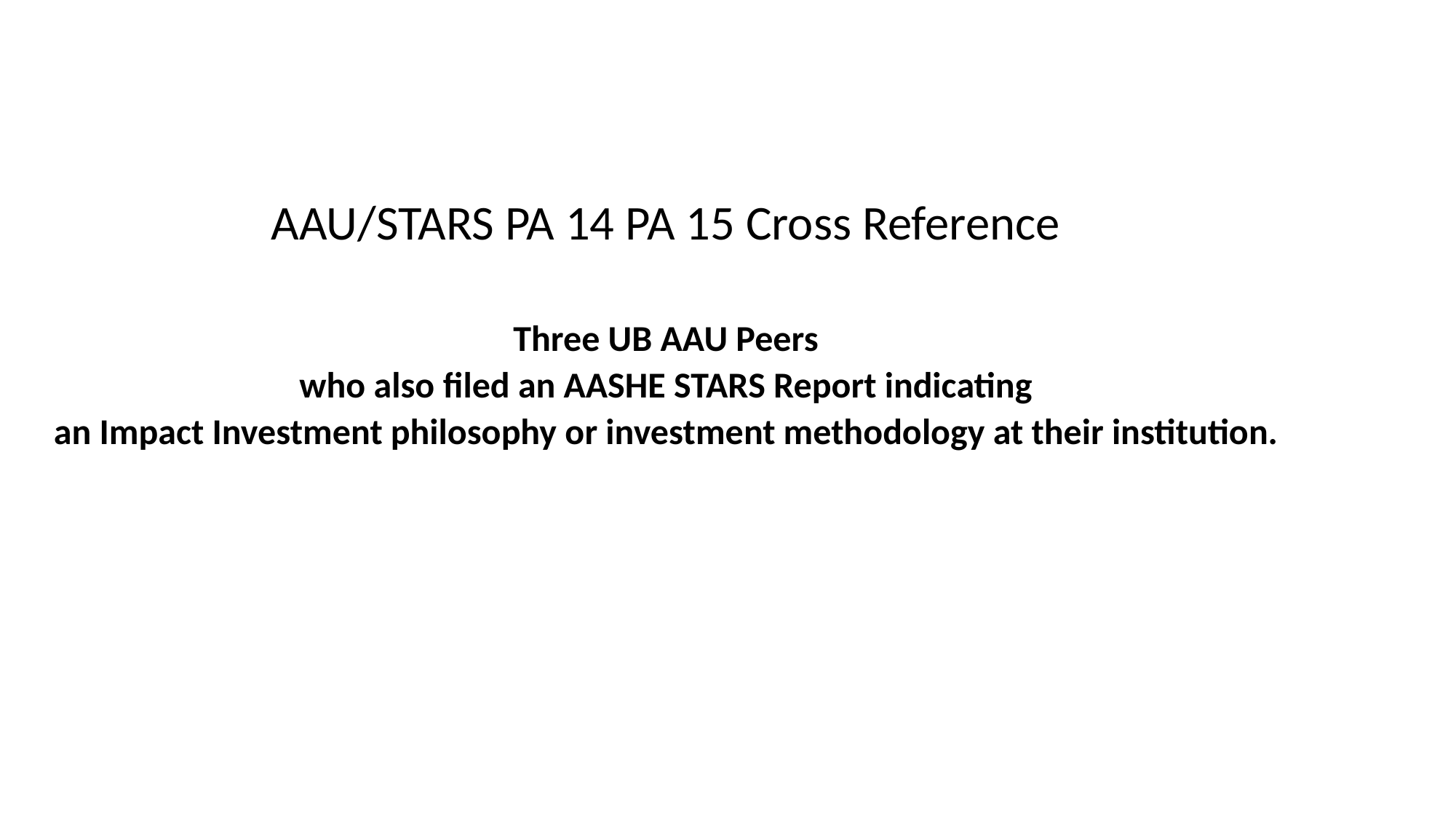

AAU/STARS PA 14 PA 15 Cross Reference

Three UB AAU Peers
 who also filed an AASHE STARS Report indicating
an Impact Investment philosophy or investment methodology at their institution.